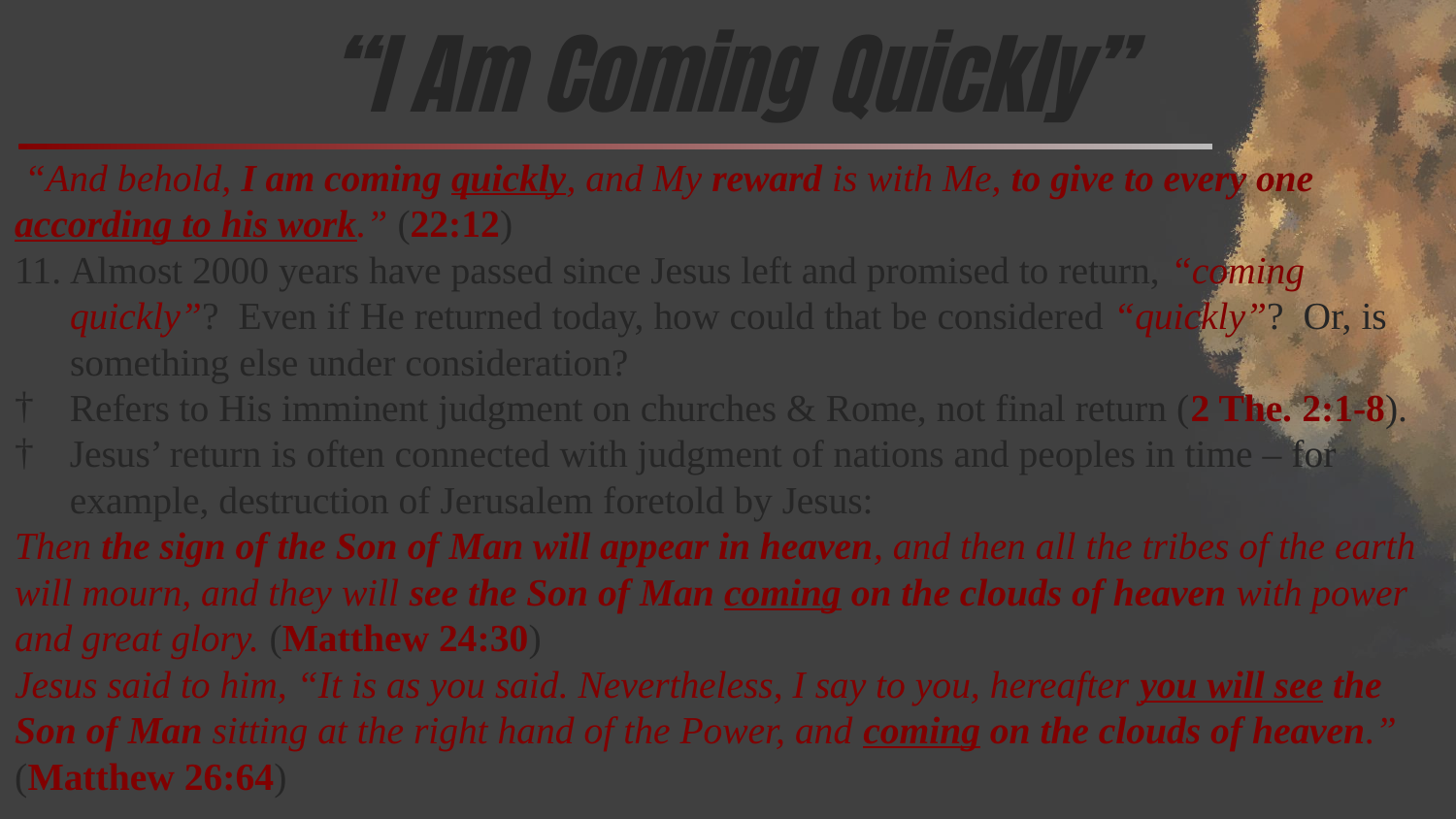

# “I Am Coming Quickly”
 “And behold, I am coming quickly, and My reward is with Me, to give to every one according to his work.” (22:12)
Almost 2000 years have passed since Jesus left and promised to return, “coming quickly”?  Even if He returned today, how could that be considered “quickly”?  Or, is something else under consideration?
Refers to His imminent judgment on churches & Rome, not final return (2 The. 2:1-8).
Jesus’ return is often connected with judgment of nations and peoples in time – for example, destruction of Jerusalem foretold by Jesus:
Then the sign of the Son of Man will appear in heaven, and then all the tribes of the earth will mourn, and they will see the Son of Man coming on the clouds of heaven with power and great glory. (Matthew 24:30)
Jesus said to him, “It is as you said. Nevertheless, I say to you, hereafter you will see the Son of Man sitting at the right hand of the Power, and coming on the clouds of heaven.” (Matthew 26:64)